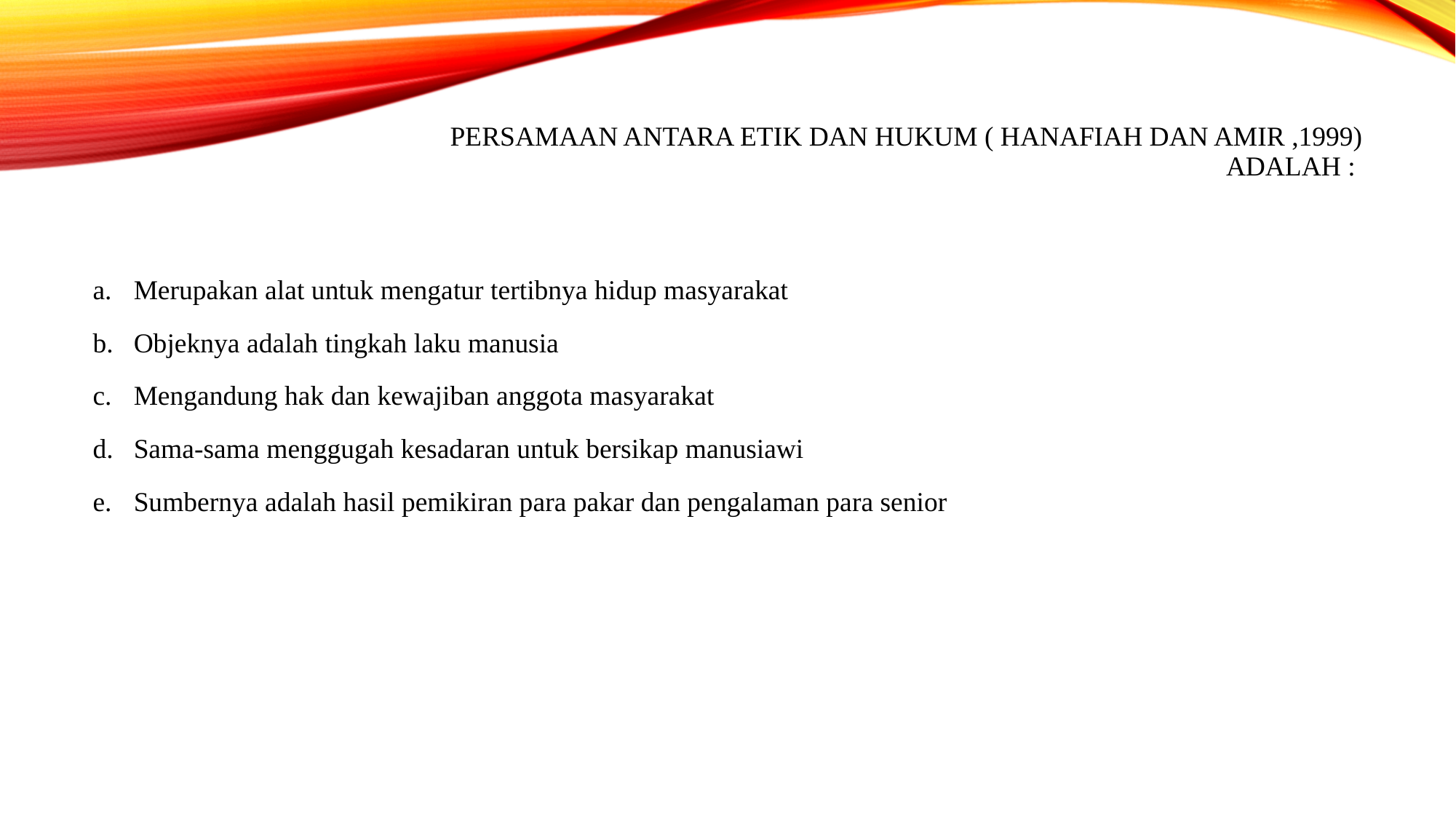

# Persamaan antara etik dan hukum ( hanafiah dan amir ,1999) adalah :
Merupakan alat untuk mengatur tertibnya hidup masyarakat
Objeknya adalah tingkah laku manusia
Mengandung hak dan kewajiban anggota masyarakat
Sama-sama menggugah kesadaran untuk bersikap manusiawi
Sumbernya adalah hasil pemikiran para pakar dan pengalaman para senior